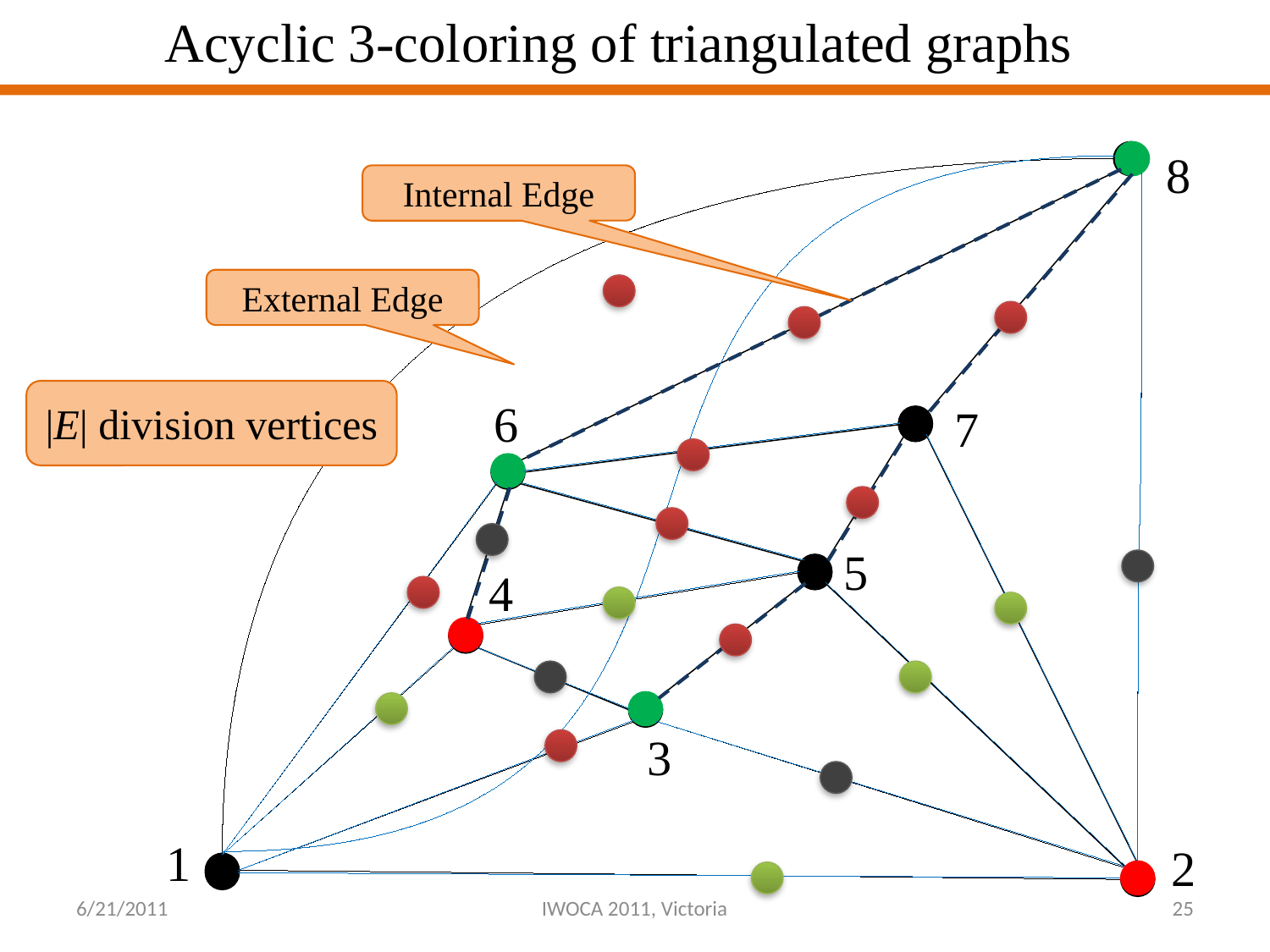

Acyclic 3-coloring of triangulated graphs

3
1
1
1
3
3
1

3
8
Internal Edge
External Edge

|E| division vertices
6
7
1

3

5

1
4

3

3

1
2
1

6/21/2011
IWOCA 2011, Victoria
25